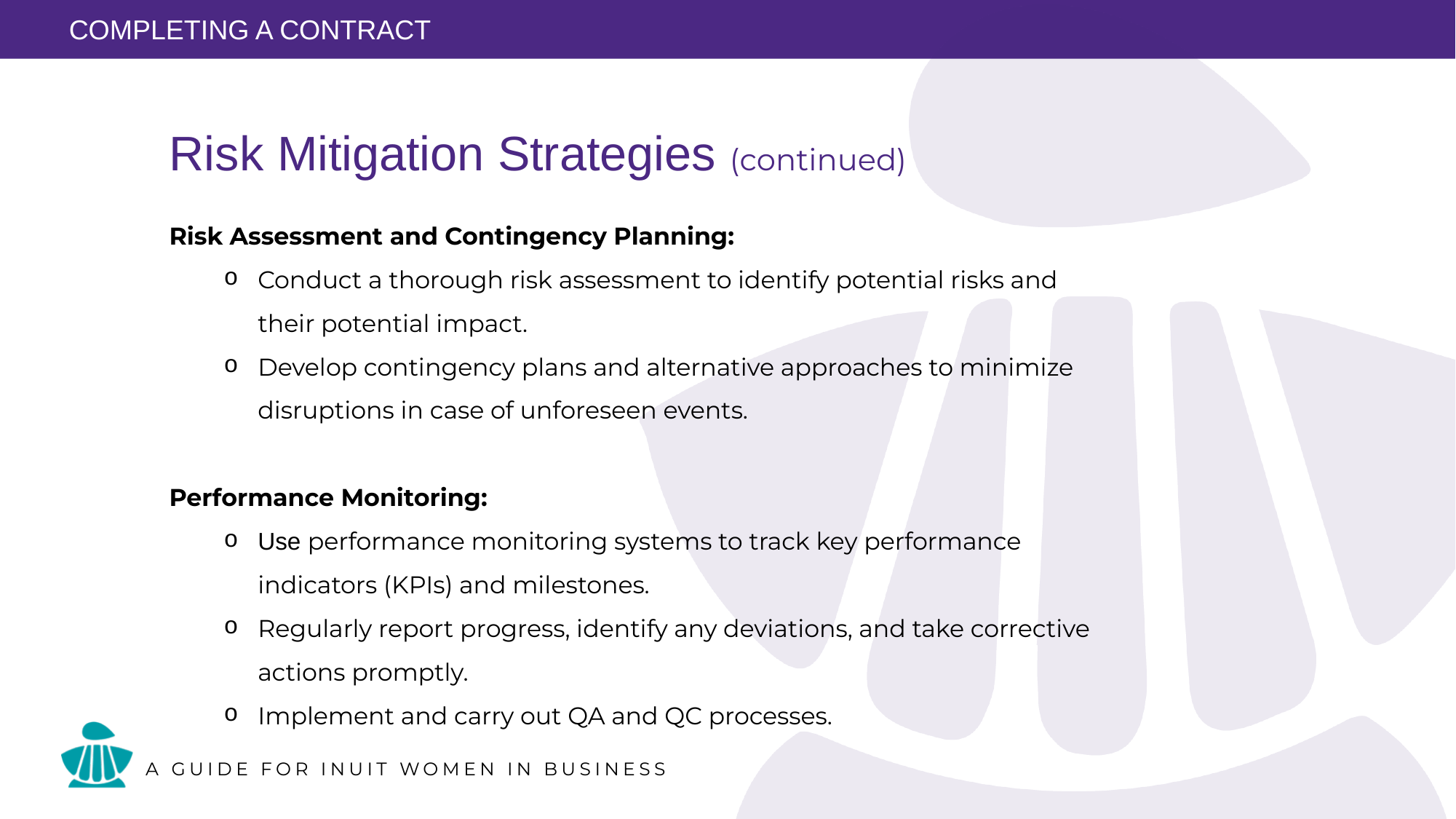

18
Risk Mitigation Strategies (continued)
Risk Assessment and Contingency Planning:
Conduct a thorough risk assessment to identify potential risks and their potential impact.
Develop contingency plans and alternative approaches to minimize disruptions in case of unforeseen events.

Performance Monitoring:
Use performance monitoring systems to track key performance indicators (KPIs) and milestones.
Regularly report progress, identify any deviations, and take corrective actions promptly.
Implement and carry out QA and QC processes.